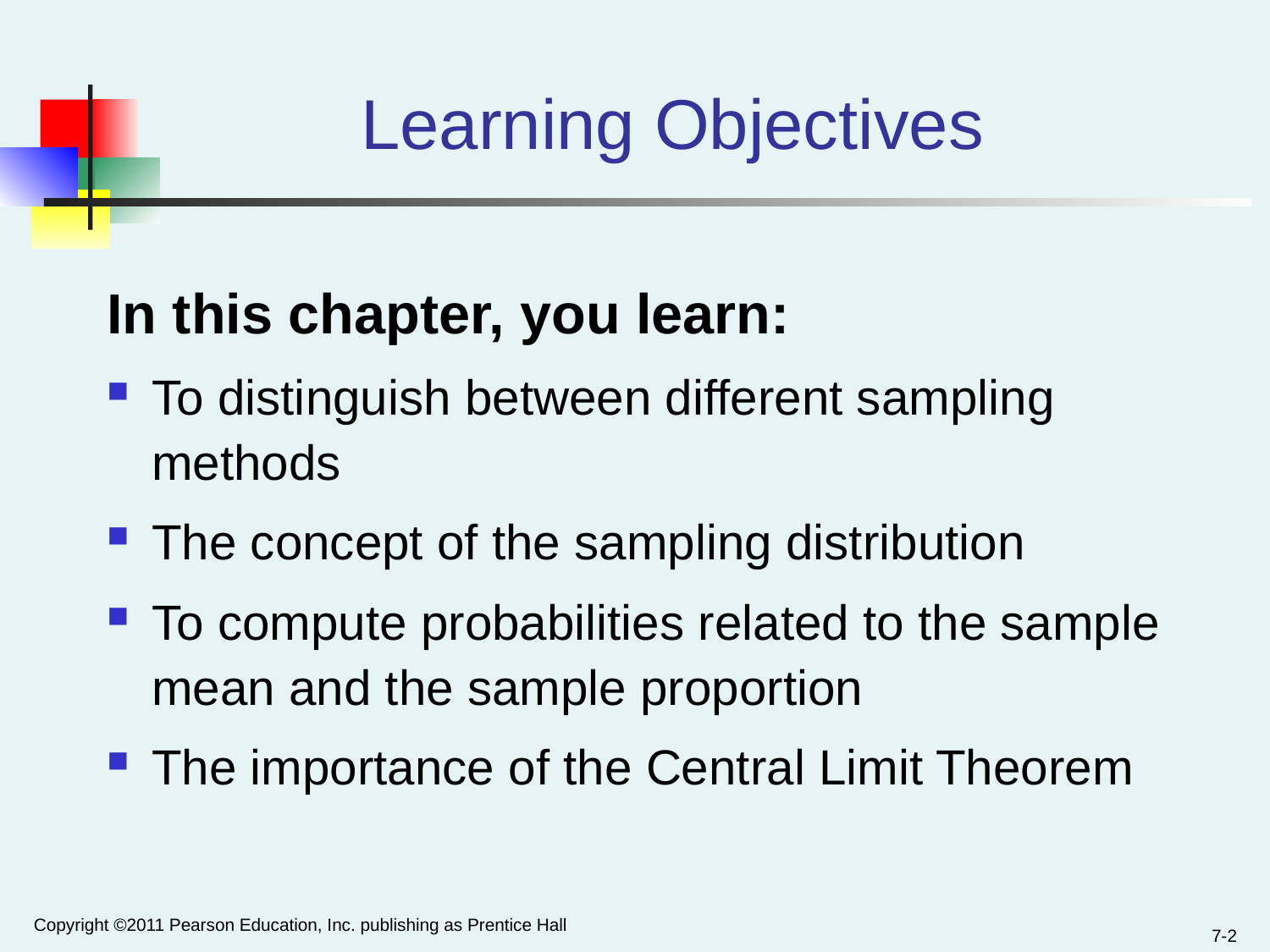

# Learning Objectives
In this chapter, you learn:
To distinguish between different sampling methods
The concept of the sampling distribution
To compute probabilities related to the sample mean and the sample proportion
The importance of the Central Limit Theorem

Copyright ©2011 Pearson Education, Inc. publishing as Prentice Hall
7-2